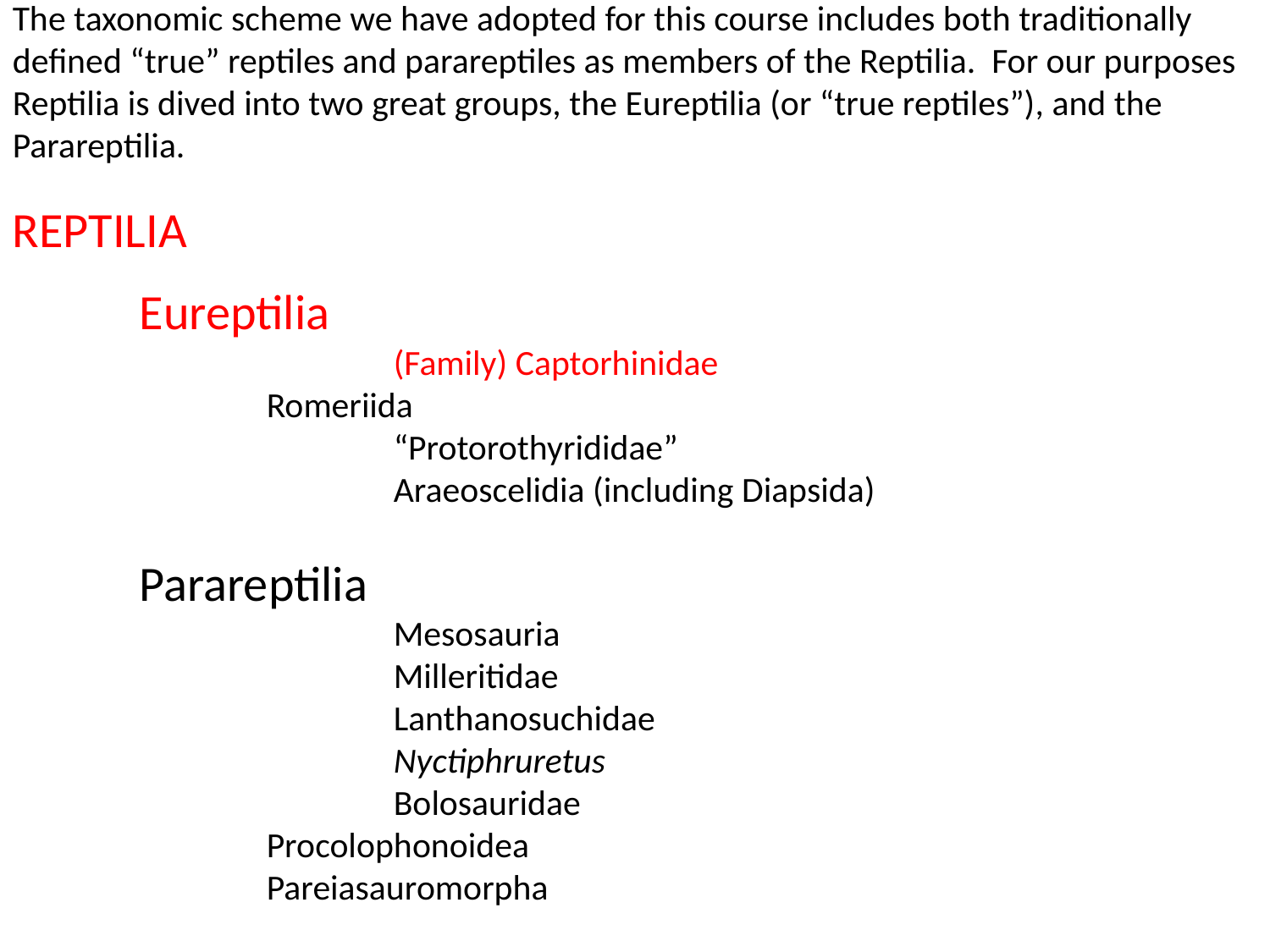

The taxonomic scheme we have adopted for this course includes both traditionally defined “true” reptiles and parareptiles as members of the Reptilia.  For our purposes Reptilia is dived into two great groups, the Eureptilia (or “true reptiles”), and the Parareptilia.

REPTILIA

	Eureptilia
			(Family) Captorhinidae
		Romeriida
			“Protorothyrididae”
			Araeoscelidia (including Diapsida)

	Parareptilia
			Mesosauria
			Milleritidae
			Lanthanosuchidae
			Nyctiphruretus
			Bolosauridae
		Procolophonoidea
		Pareiasauromorpha